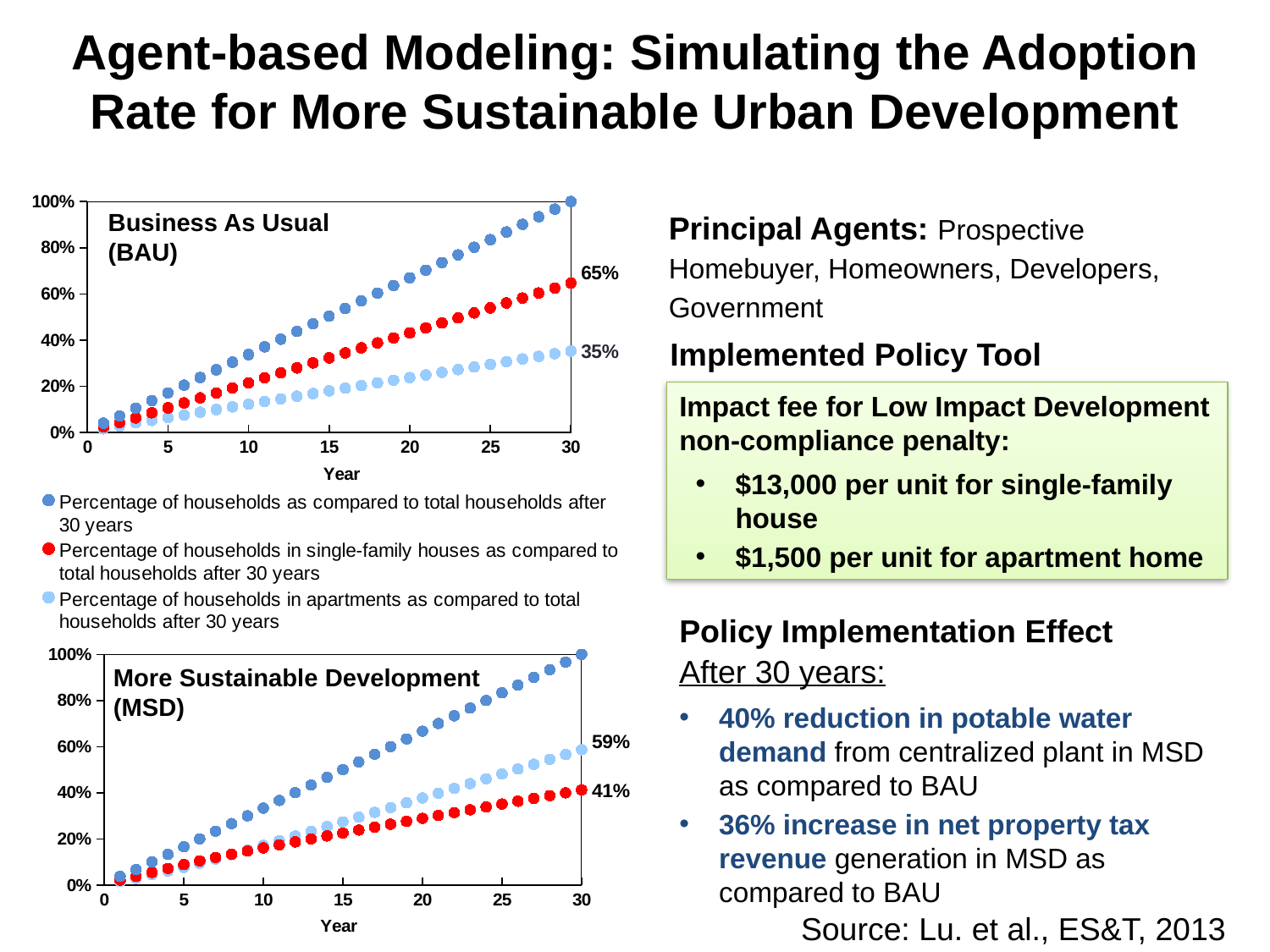

# Agent-based Modeling: Simulating the Adoption Rate for More Sustainable Urban Development

### Chart

| Category |  |  |  |
|---|---|---|---|
Business As Usual (BAU)
Principal Agents: Prospective Homebuyer, Homeowners, Developers, Government
Implemented Policy Tool
Impact fee for Low Impact Development non-compliance penalty:
$13,000 per unit for single-family house
$1,500 per unit for apartment home
Policy Implementation Effect

### Chart

| Category |  |  |  |
|---|---|---|---|
After 30 years:
40% reduction in potable water demand from centralized plant in MSD as compared to BAU
36% increase in net property tax revenue generation in MSD as compared to BAU
More Sustainable Development (MSD)
Source: Lu. et al., ES&T, 2013